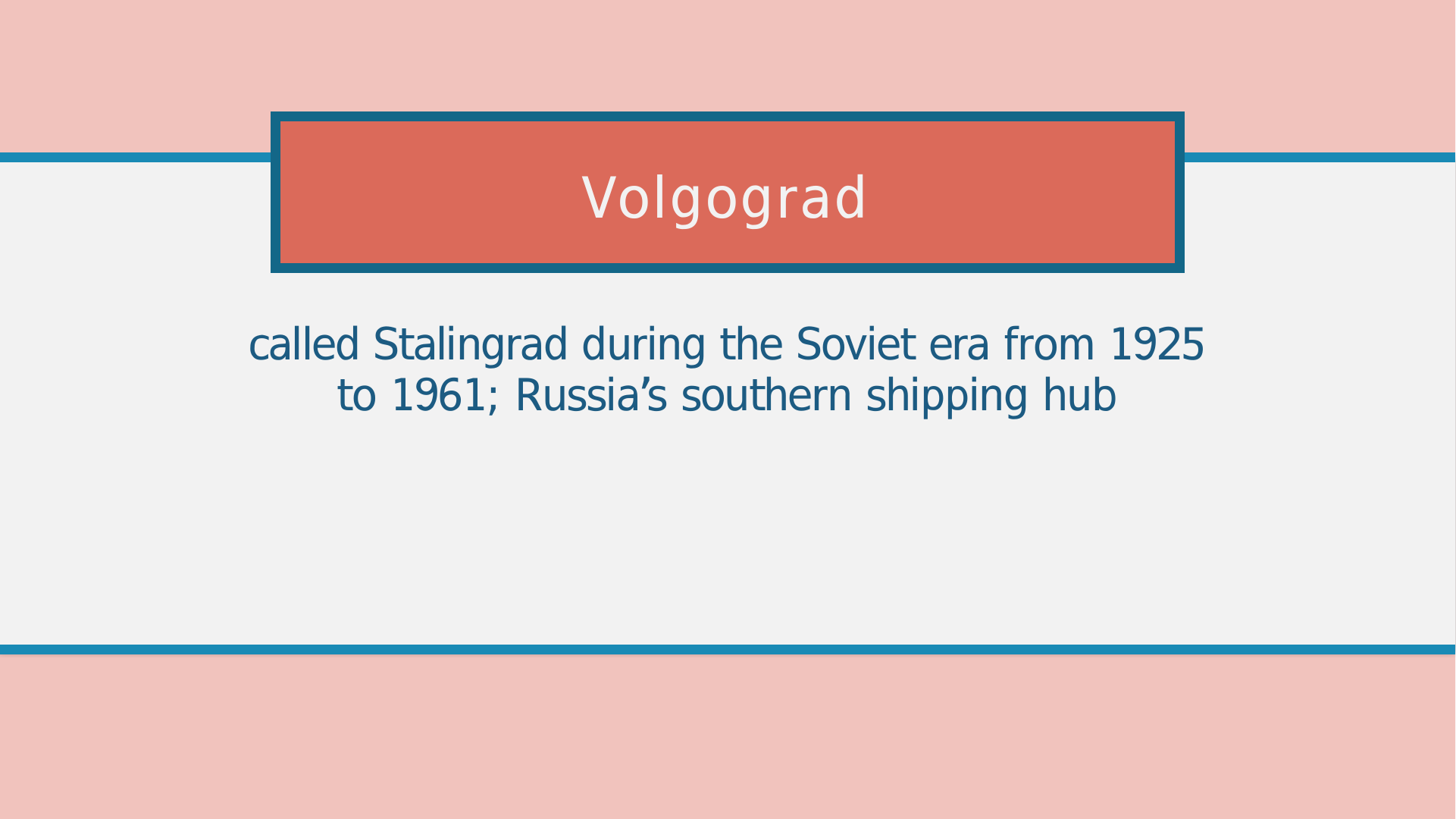

# Volgograd
called Stalingrad during the Soviet era from 1925 to 1961; Russia’s southern shipping hub